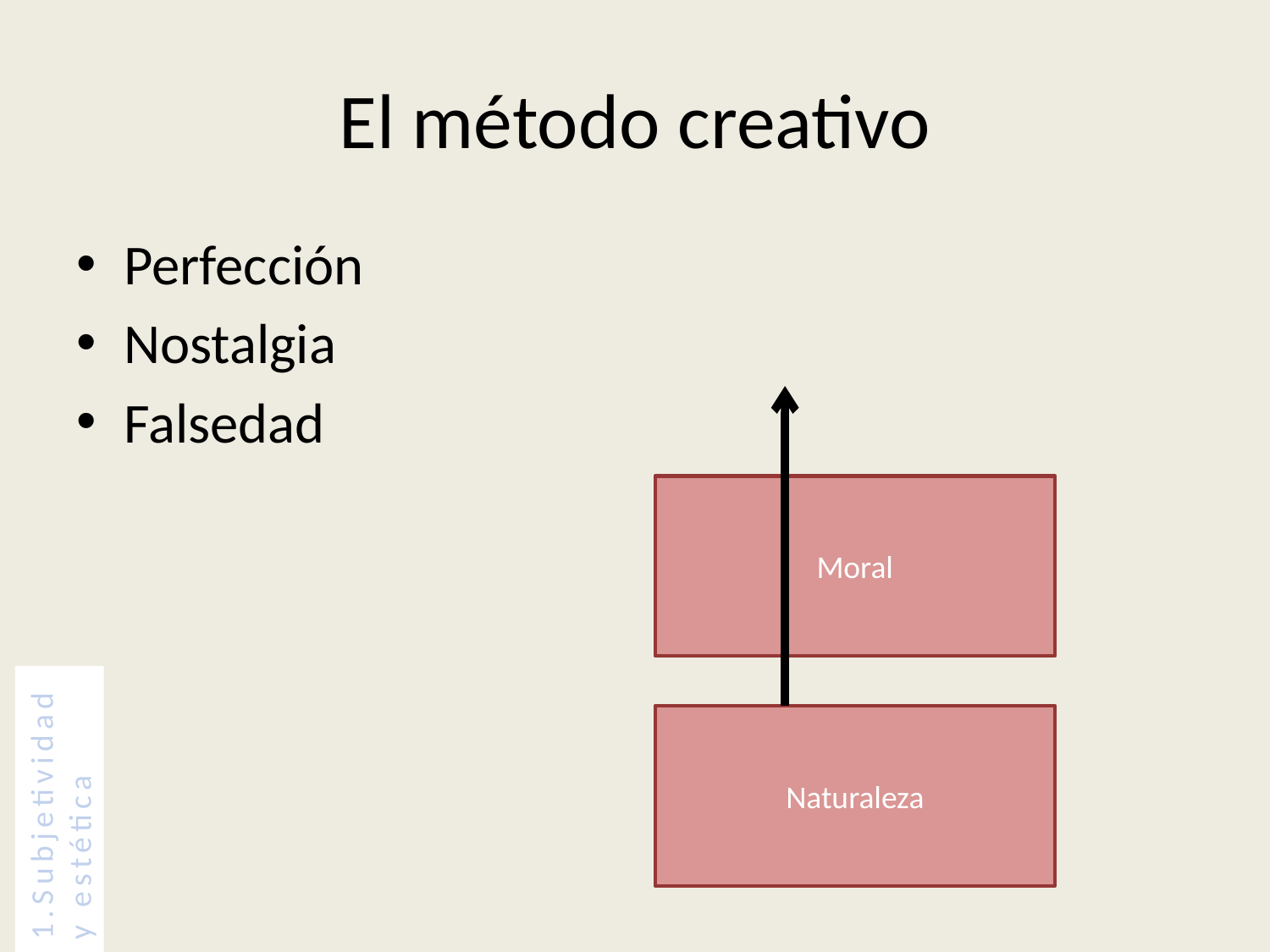

# El método creativo
Perfección
Nostalgia
Falsedad

Moral
Naturaleza
1.Subjetividad y estética